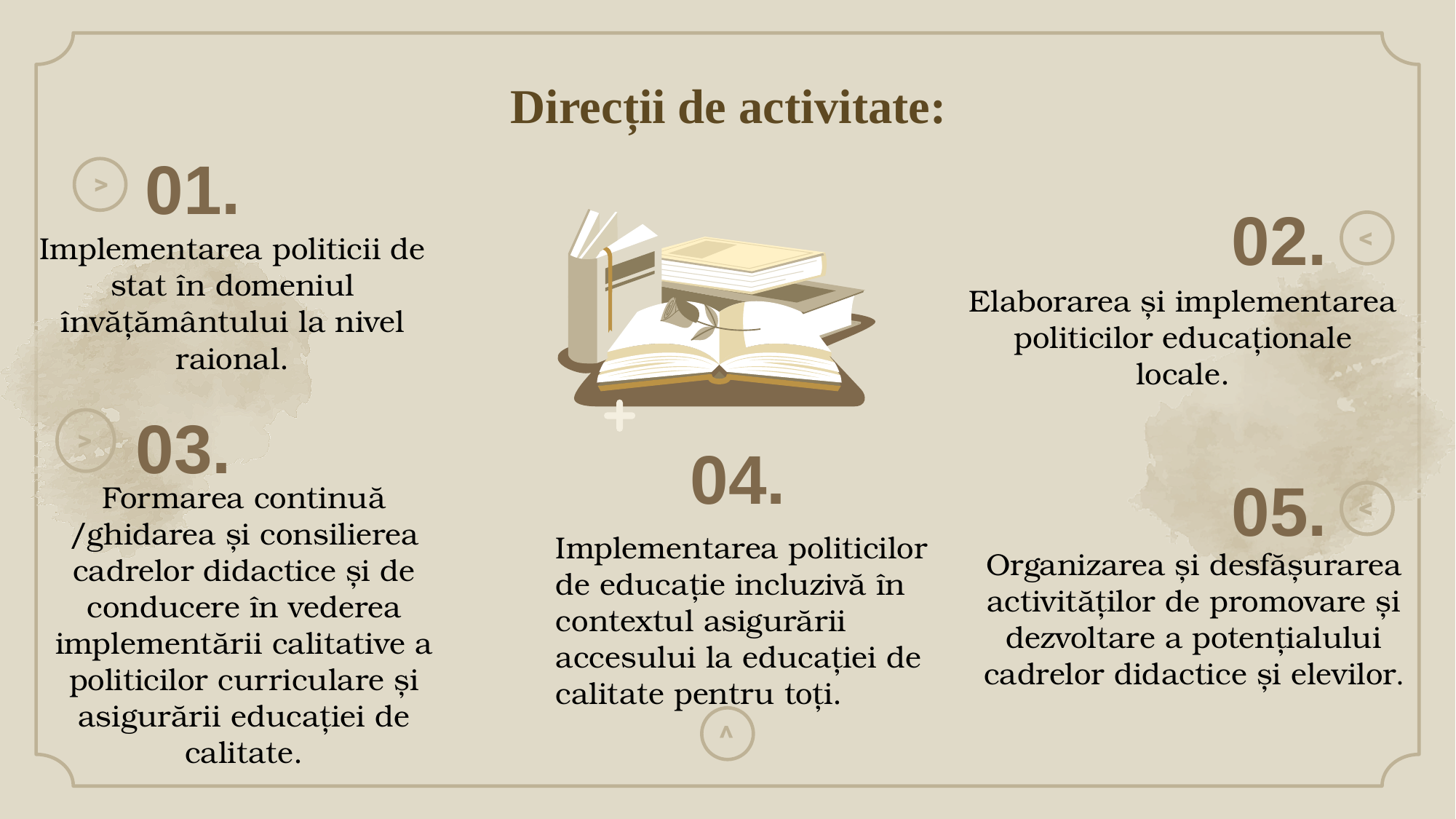

Direcții de activitate:
01.
>
02.

<
Implementarea politicii de stat în domeniul învățământului la nivel raional.
Elaborarea și implementarea politicilor educaționale locale.
03.
>
04.
05.
<
<
Formarea continuă /ghidarea și consilierea cadrelor didactice și de conducere în vederea implementării calitative a politicilor curriculare și asigurării educației de calitate.
Implementarea politicilor de educație incluzivă în contextul asigurării accesului la educației de calitate pentru toți.
Organizarea și desfășurarea activităților de promovare și dezvoltare a potențialului cadrelor didactice și elevilor.
<